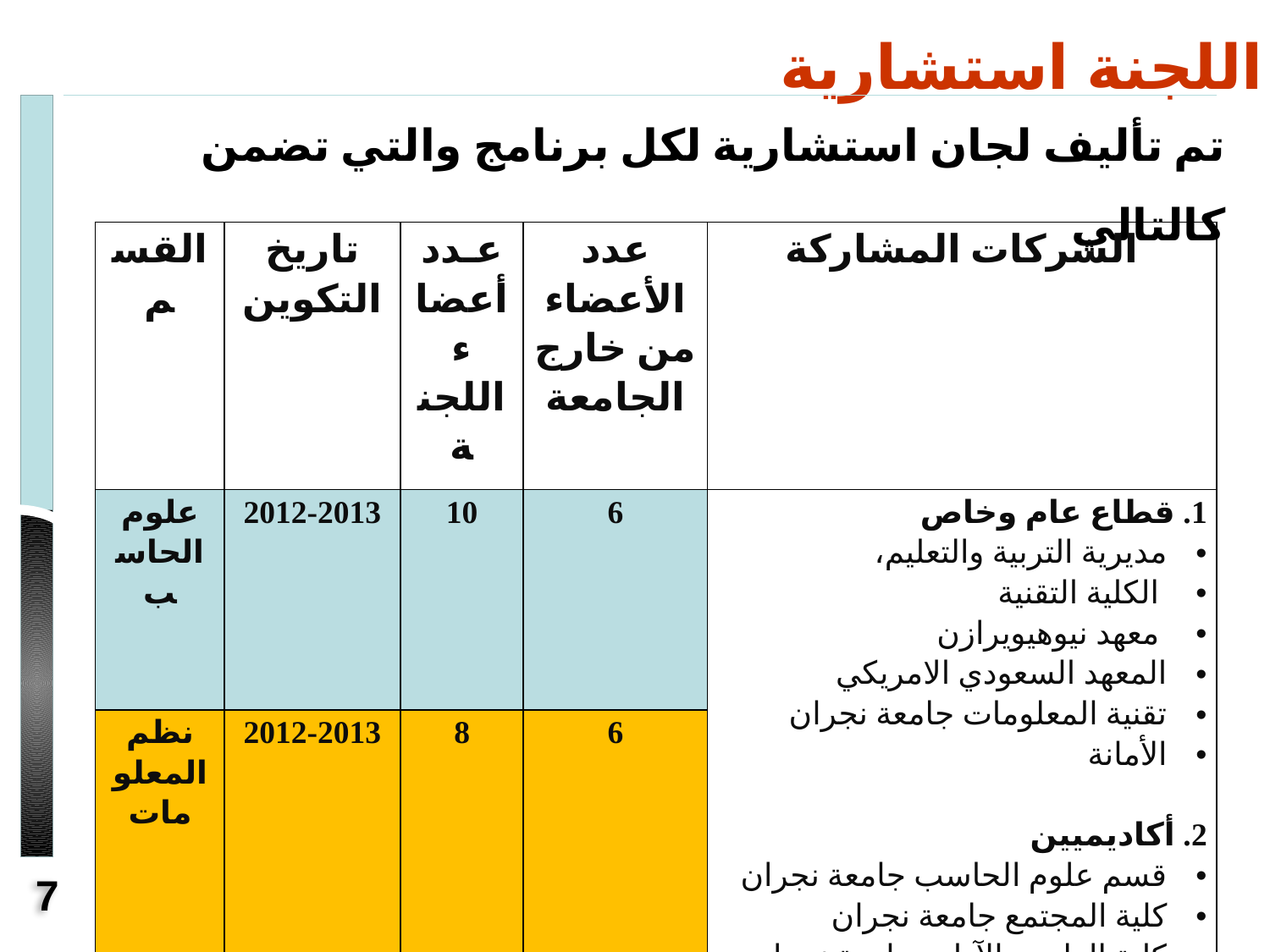

اللجنة استشارية
تم تأليف لجان استشارية لكل برنامج والتي تضمن كالتالي

| القسم | تاريخ التكوين | عـدد أعضاء اللجنة | عدد الأعضاء من خارج الجامعة | الشركات المشاركة |
| --- | --- | --- | --- | --- |
| علوم الحاسب | 2012-2013 | 10 | 6 | 1. قطاع عام وخاص مديرية التربية والتعليم، الكلية التقنية معهد نيوهيويرازن المعهد السعودي الامريكي تقنية المعلومات جامعة نجران الأمانة 2. أكاديميين قسم علوم الحاسب جامعة نجران كلية المجتمع جامعة نجران كلية العلوم والآداب جامعة نجران |
| نظم المعلومات | 2012-2013 | 8 | 6 |  |
7